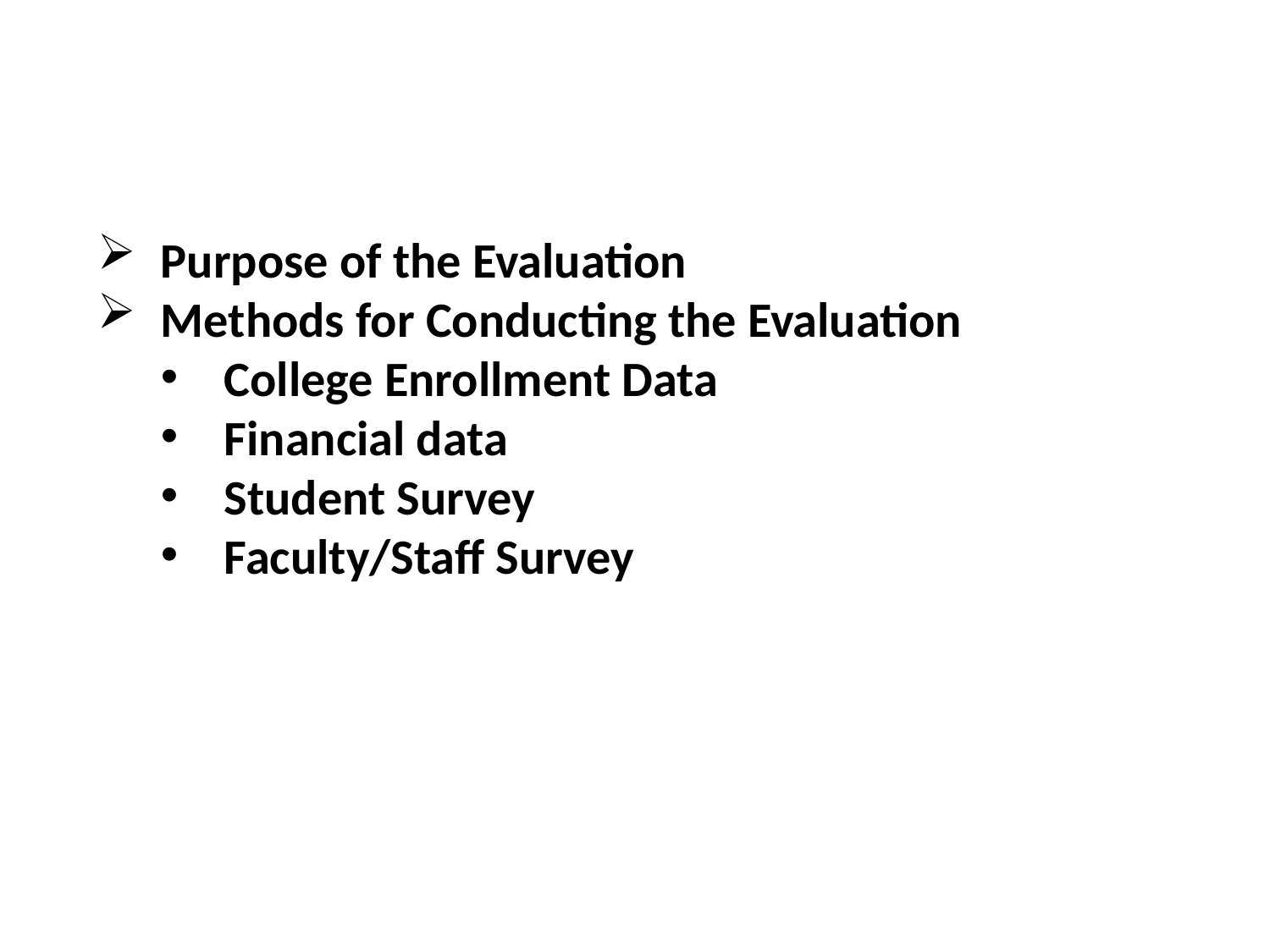

Purpose of the Evaluation
Methods for Conducting the Evaluation
College Enrollment Data
Financial data
Student Survey
Faculty/Staff Survey